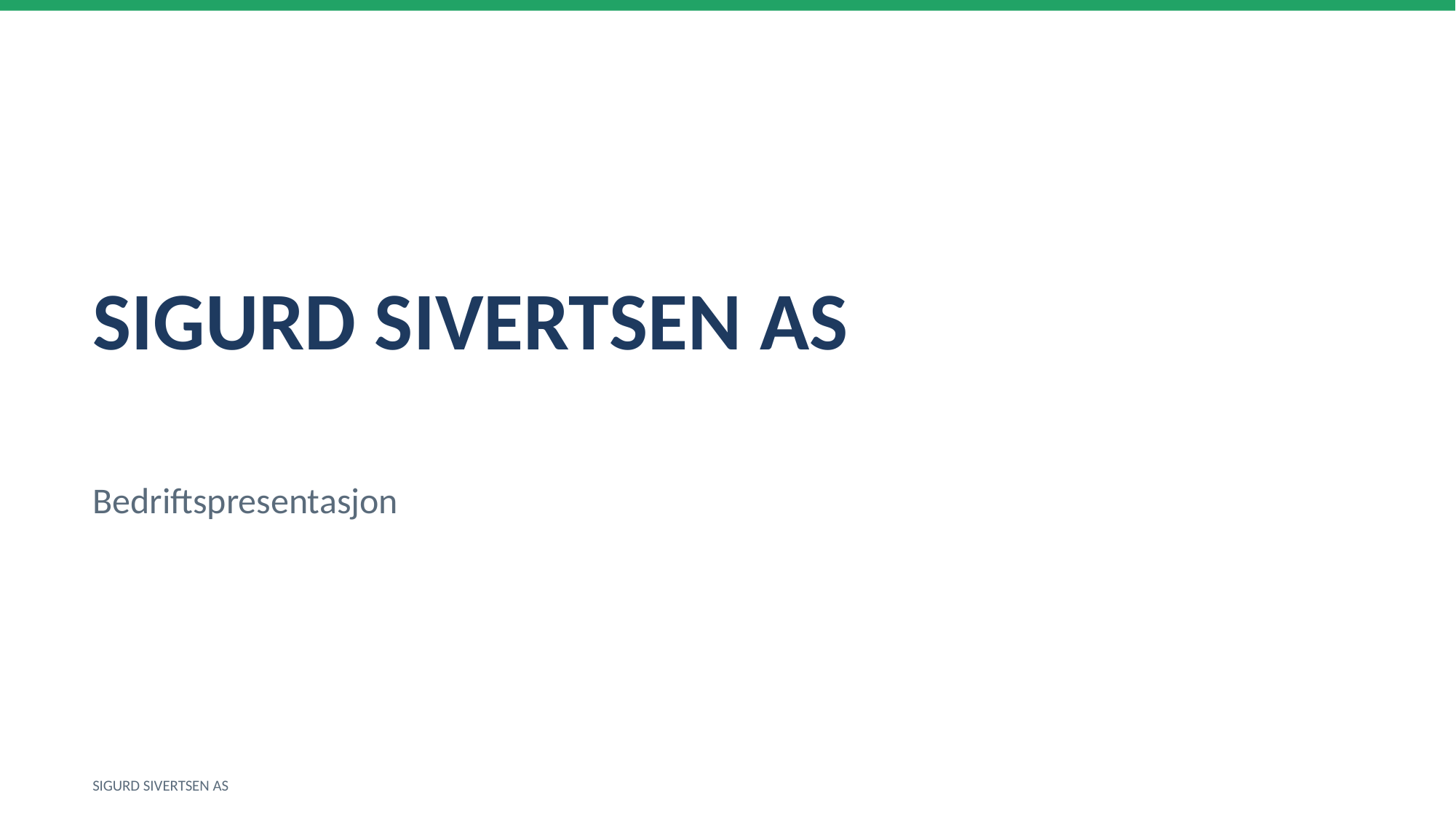

SIGURD SIVERTSEN AS
Bedriftspresentasjon
SIGURD SIVERTSEN AS